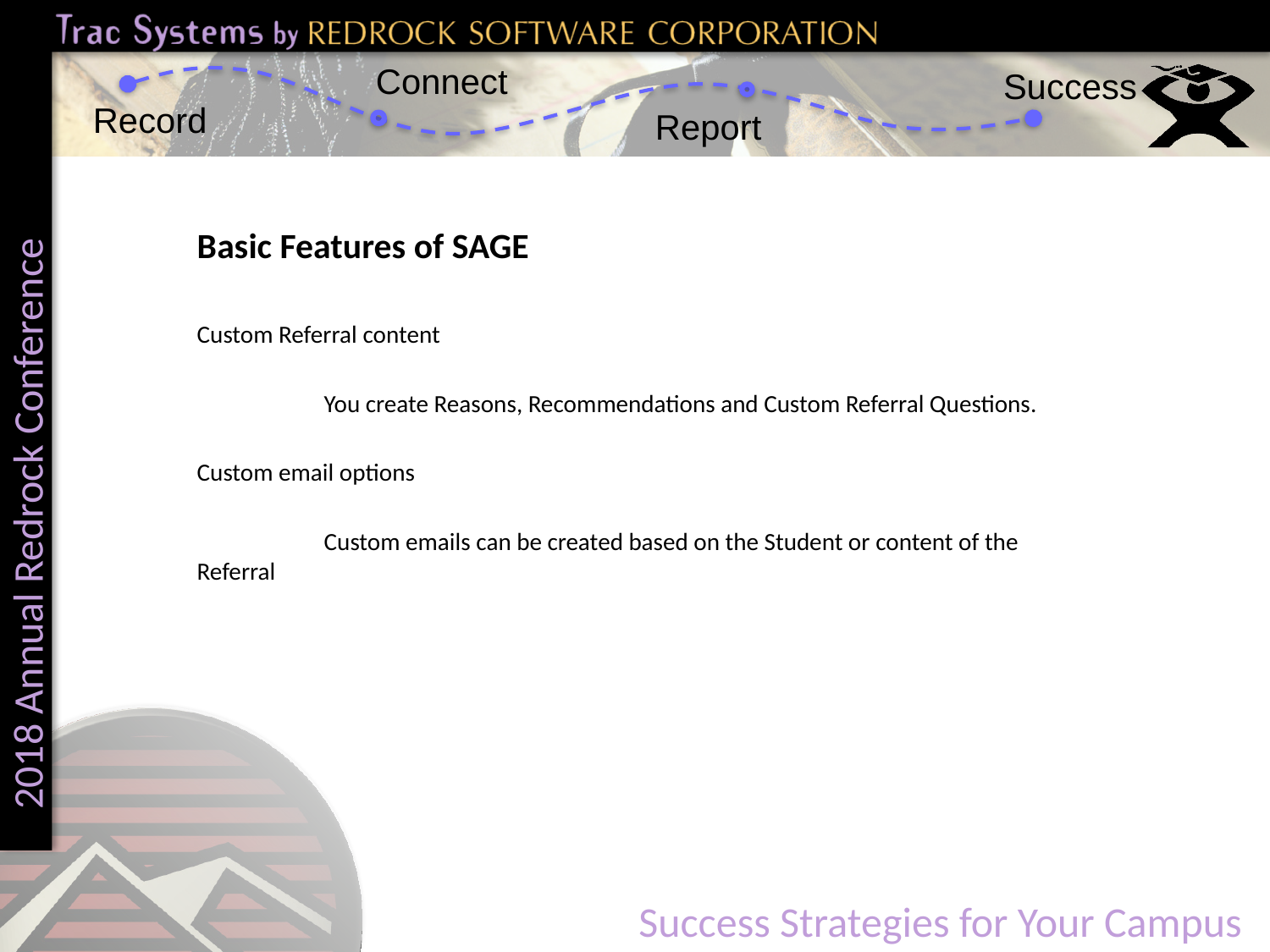

# Basic Features of SAGE
Custom Referral content

	You create Reasons, Recommendations and Custom Referral Questions.

Custom email options

	Custom emails can be created based on the Student or content of the Referral